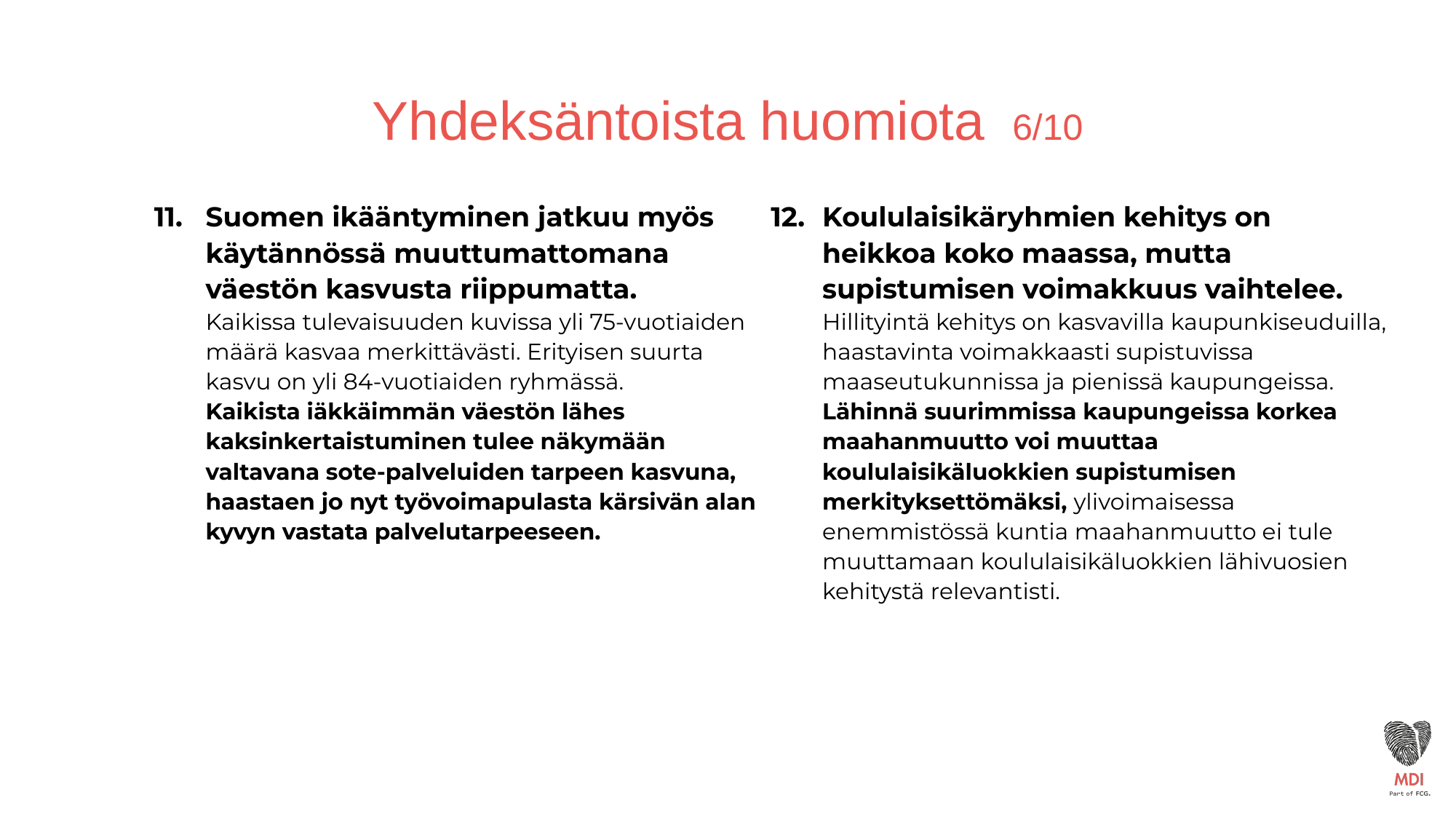

# Yhdeksäntoista huomiota 6/10
Suomen ikääntyminen jatkuu myös käytännössä muuttumattomana väestön kasvusta riippumatta.
Kaikissa tulevaisuuden kuvissa yli 75-vuotiaiden määrä kasvaa merkittävästi. Erityisen suurta kasvu on yli 84-vuotiaiden ryhmässä.
Kaikista iäkkäimmän väestön lähes kaksinkertaistuminen tulee näkymään valtavana sote-palveluiden tarpeen kasvuna, haastaen jo nyt työvoimapulasta kärsivän alan kyvyn vastata palvelutarpeeseen.

Koululaisikäryhmien kehitys on heikkoa koko maassa, mutta supistumisen voimakkuus vaihtelee.
Hillityintä kehitys on kasvavilla kaupunkiseuduilla, haastavinta voimakkaasti supistuvissa maaseutukunnissa ja pienissä kaupungeissa. Lähinnä suurimmissa kaupungeissa korkea maahanmuutto voi muuttaa koululaisikäluokkien supistumisen merkityksettömäksi, ylivoimaisessa enemmistössä kuntia maahanmuutto ei tule muuttamaan koululaisikäluokkien lähivuosien kehitystä relevantisti.